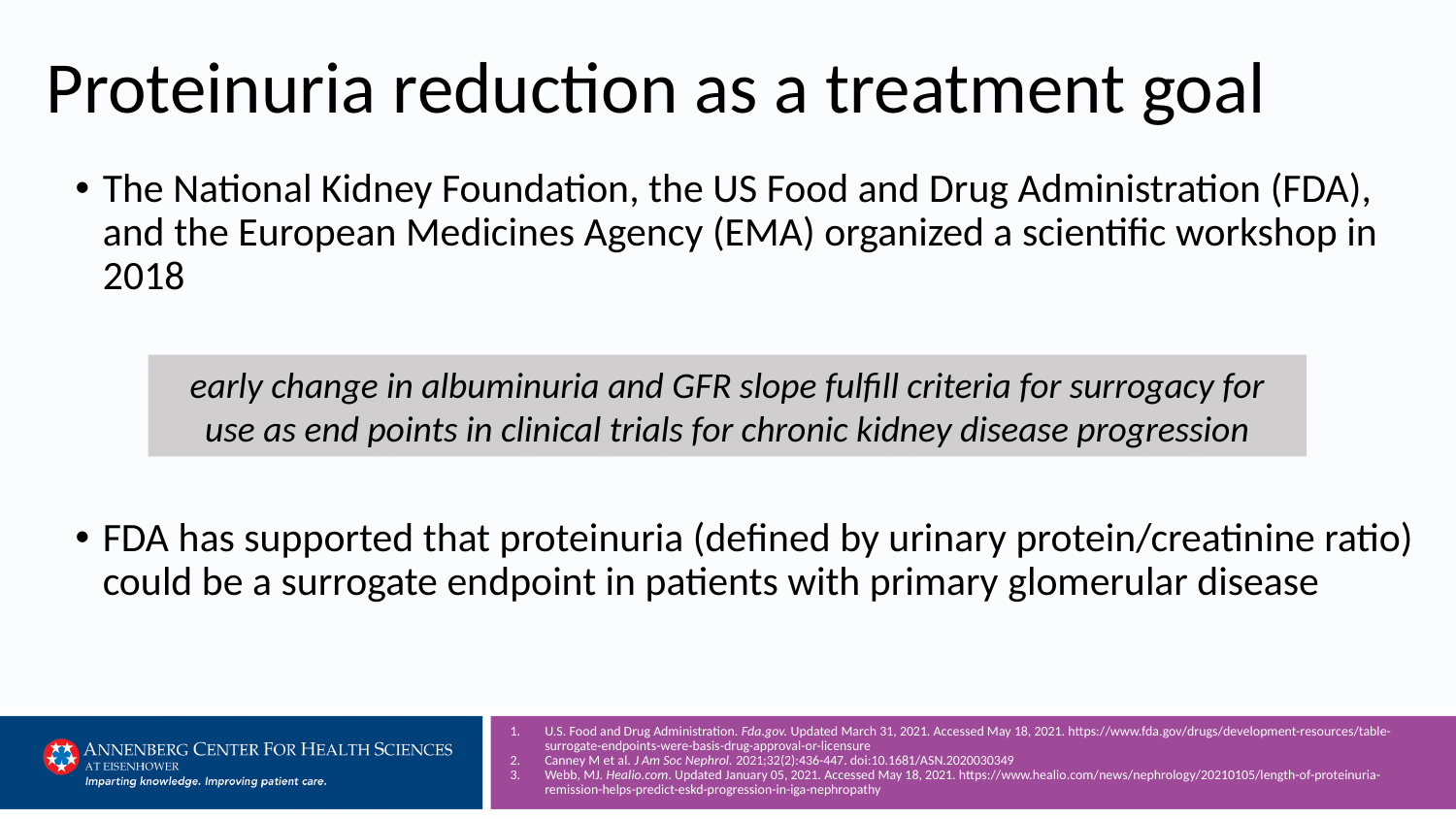

# Proteinuria reduction as a treatment goal
The National Kidney Foundation, the US Food and Drug Administration (FDA), and the European Medicines Agency (EMA) organized a scientific workshop in  2018

FDA has supported that proteinuria (defined by urinary protein/creatinine ratio) could be a surrogate endpoint in patients with primary glomerular disease
early change in albuminuria and GFR slope fulfill criteria for surrogacy for use as end points in clinical trials for chronic kidney disease progression
U.S. Food and Drug Administration. Fda.gov. Updated March 31, 2021. Accessed May 18, 2021. https://www.fda.gov/drugs/development-resources/table-surrogate-endpoints-were-basis-drug-approval-or-licensure
Canney M et al. J Am Soc Nephrol. 2021;32(2):436-447. doi:10.1681/ASN.2020030349
Webb, MJ. Healio.com. Updated January 05, 2021. Accessed May 18, 2021. https://www.healio.com/news/nephrology/20210105/length-of-proteinuria-remission-helps-predict-eskd-progression-in-iga-nephropathy